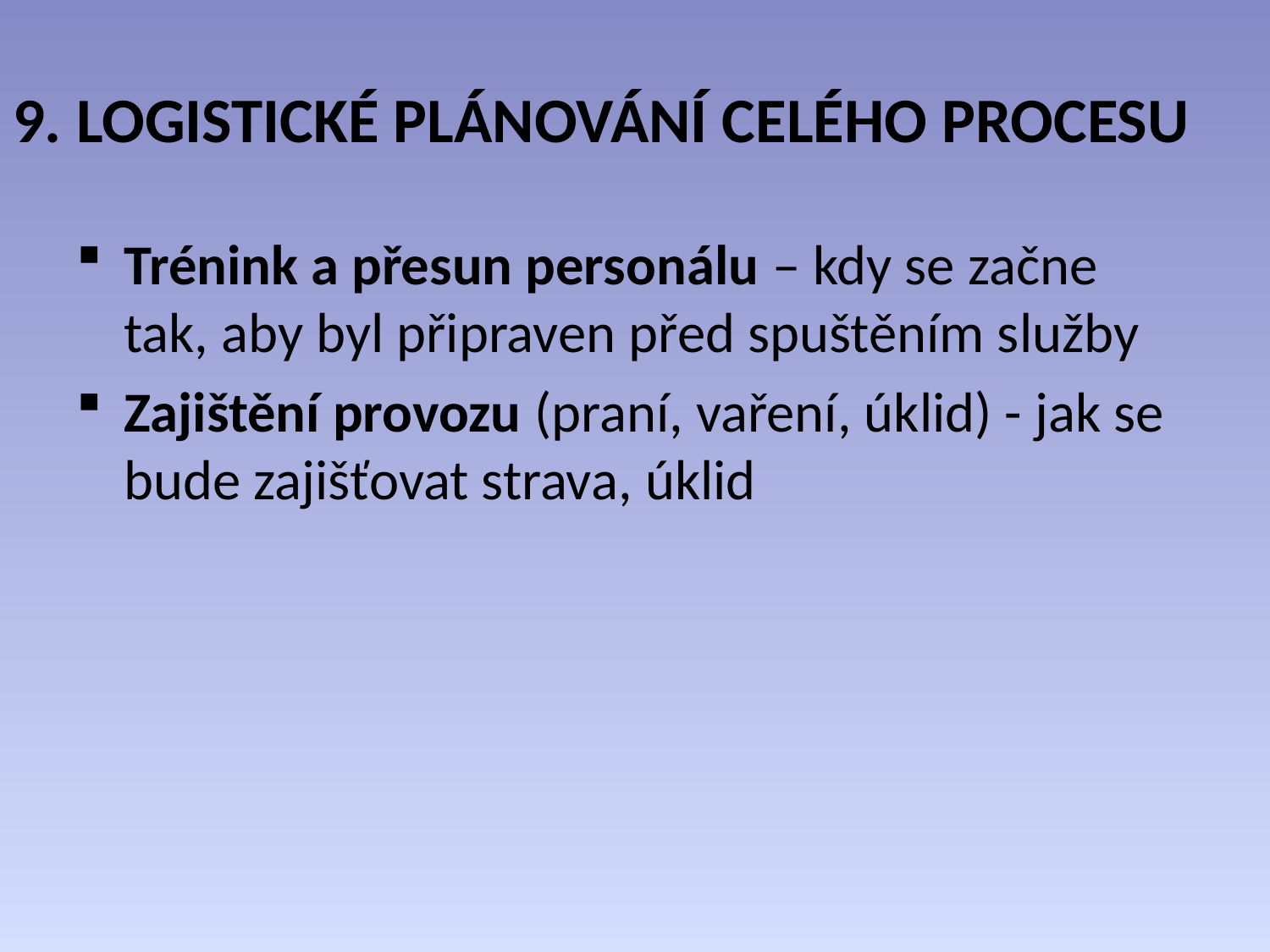

# 9. LOGISTICKÉ PLÁNOVÁNÍ CELÉHO PROCESU
Trénink a přesun personálu – kdy se začne tak, aby byl připraven před spuštěním služby
Zajištění provozu (praní, vaření, úklid) - jak se bude zajišťovat strava, úklid